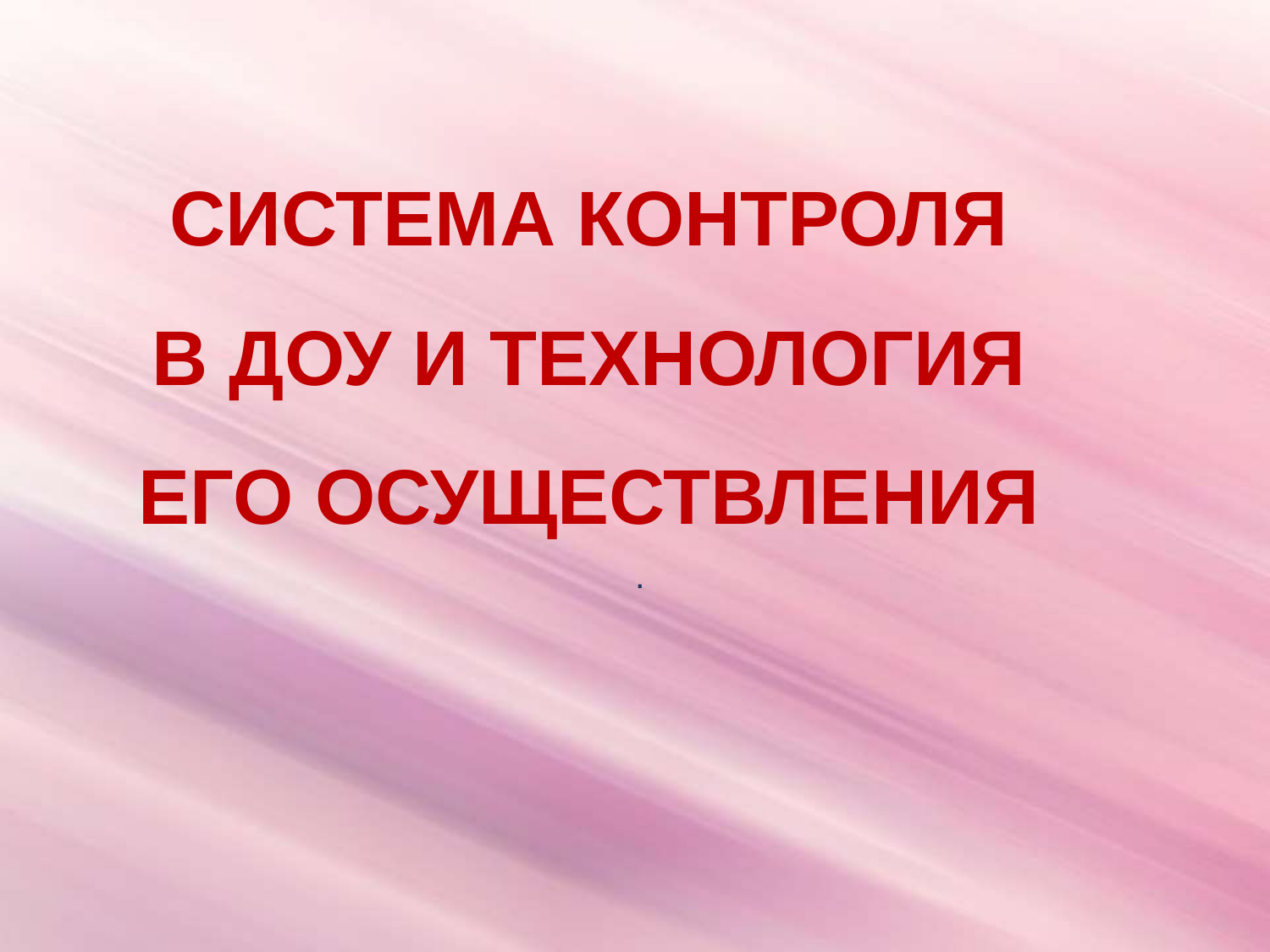

# СИСТЕМА КОНТРОЛЯ В ДОУ И ТЕХНОЛОГИЯ  ЕГО ОСУЩЕСТВЛЕНИЯ

.